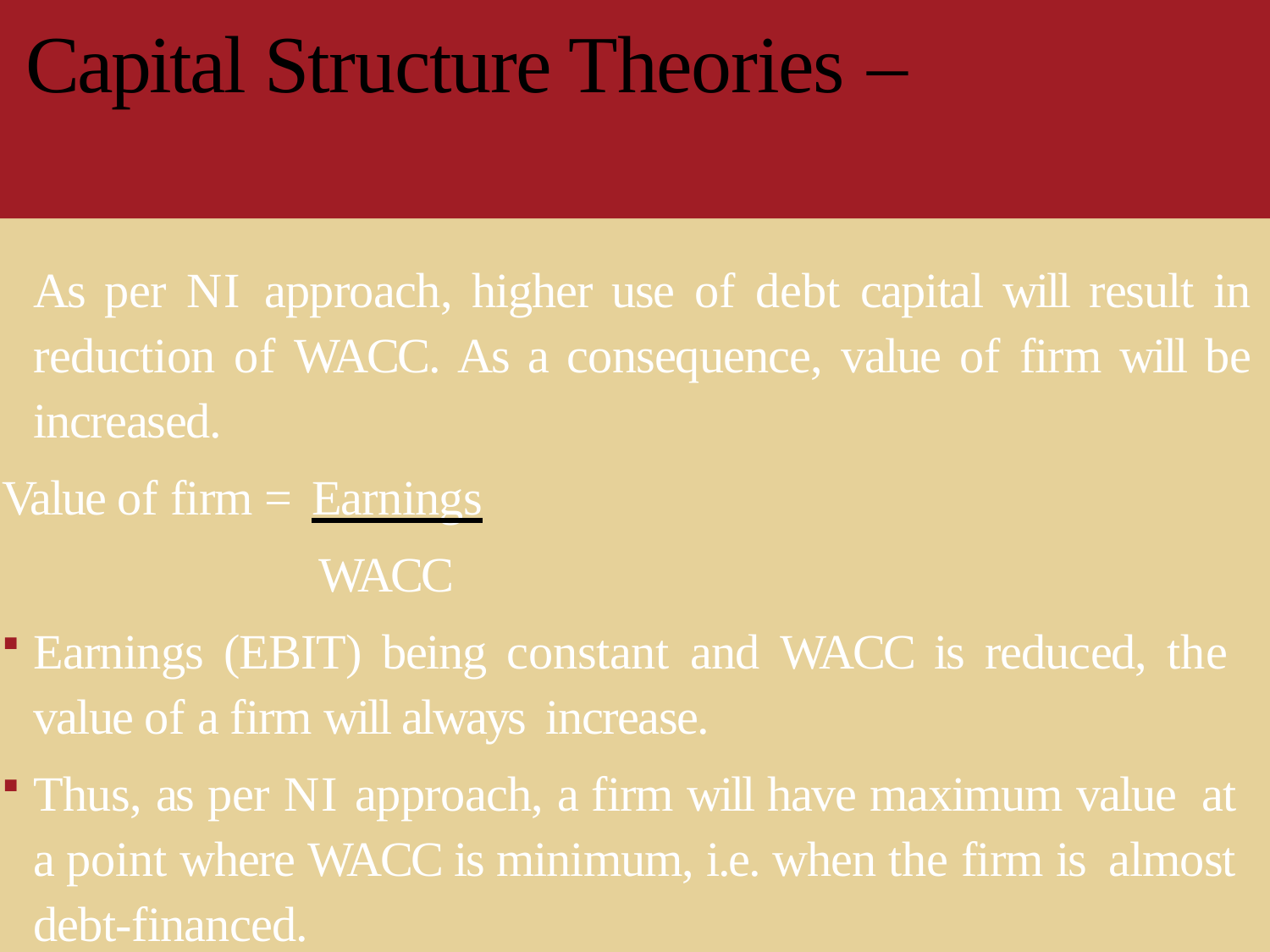

# Capital Structure Theories –
	As per NI approach, higher use of debt capital will result in  reduction of WACC. As a consequence, value of firm will be  increased.
Value of firm = Earnings
WACC
Earnings (EBIT) being constant and WACC is reduced, the  value of a firm will always increase.
Thus, as per NI approach, a firm will have maximum value  at a point where WACC is minimum, i.e. when the firm is  almost debt-financed.